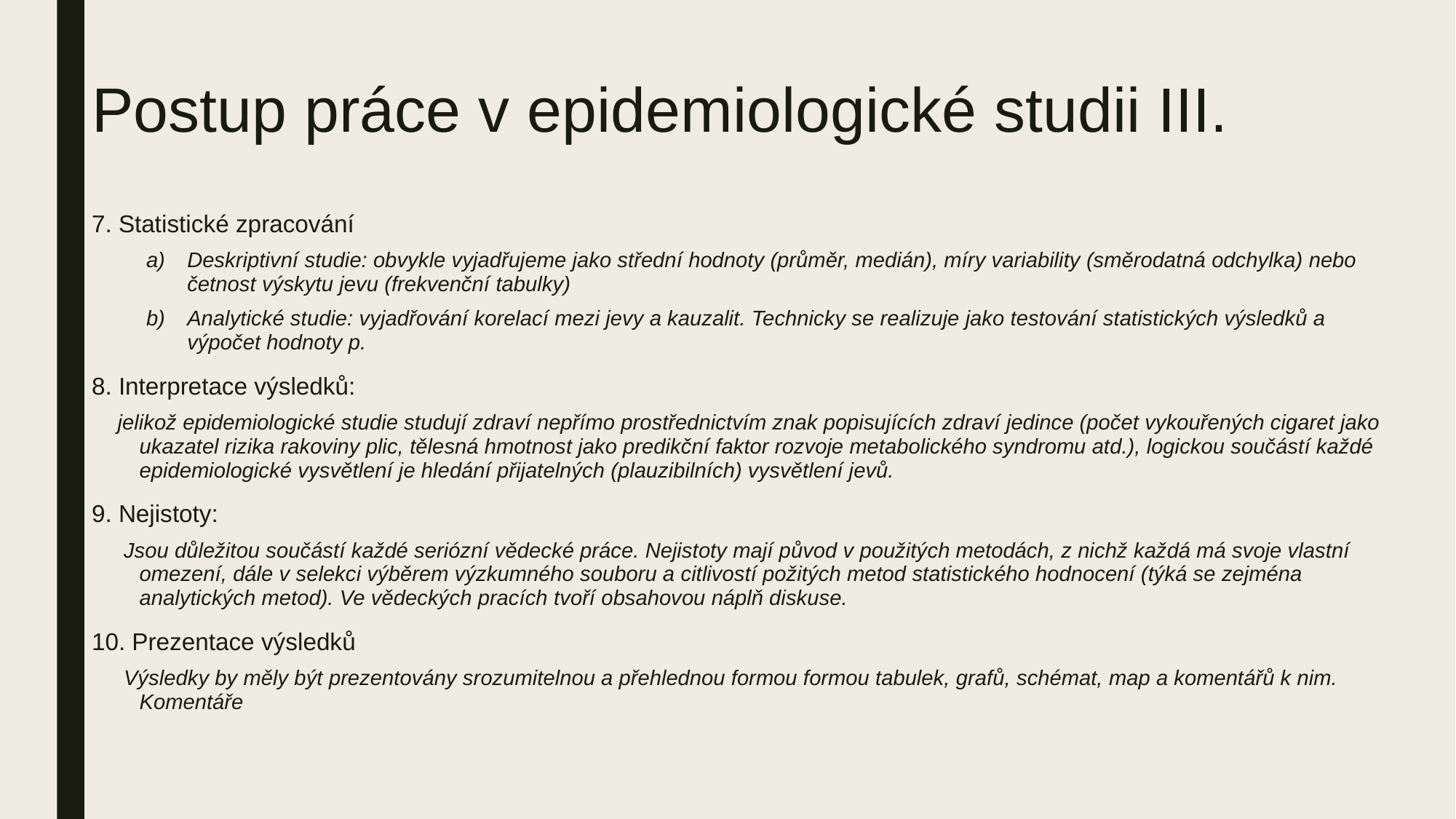

# Postup práce v epidemiologické studii III.
7. Statistické zpracování
Deskriptivní studie: obvykle vyjadřujeme jako střední hodnoty (průměr, medián), míry variability (směrodatná odchylka) nebo četnost výskytu jevu (frekvenční tabulky)
Analytické studie: vyjadřování korelací mezi jevy a kauzalit. Technicky se realizuje jako testování statistických výsledků a výpočet hodnoty p.
8. Interpretace výsledků:
    jelikož epidemiologické studie studují zdraví nepřímo prostřednictvím znak popisujících zdraví jedince (počet vykouřených cigaret jako ukazatel rizika rakoviny plic, tělesná hmotnost jako predikční faktor rozvoje metabolického syndromu atd.), logickou součástí každé epidemiologické vysvětlení je hledání přijatelných (plauzibilních) vysvětlení jevů.
9. Nejistoty:
     Jsou důležitou součástí každé seriózní vědecké práce. Nejistoty mají původ v použitých metodách, z nichž každá má svoje vlastní omezení, dále v selekci výběrem výzkumného souboru a citlivostí požitých metod statistického hodnocení (týká se zejména analytických metod). Ve vědeckých pracích tvoří obsahovou náplň diskuse.
10. Prezentace výsledků
     Výsledky by měly být prezentovány srozumitelnou a přehlednou formou formou tabulek, grafů, schémat, map a komentářů k nim. Komentáře